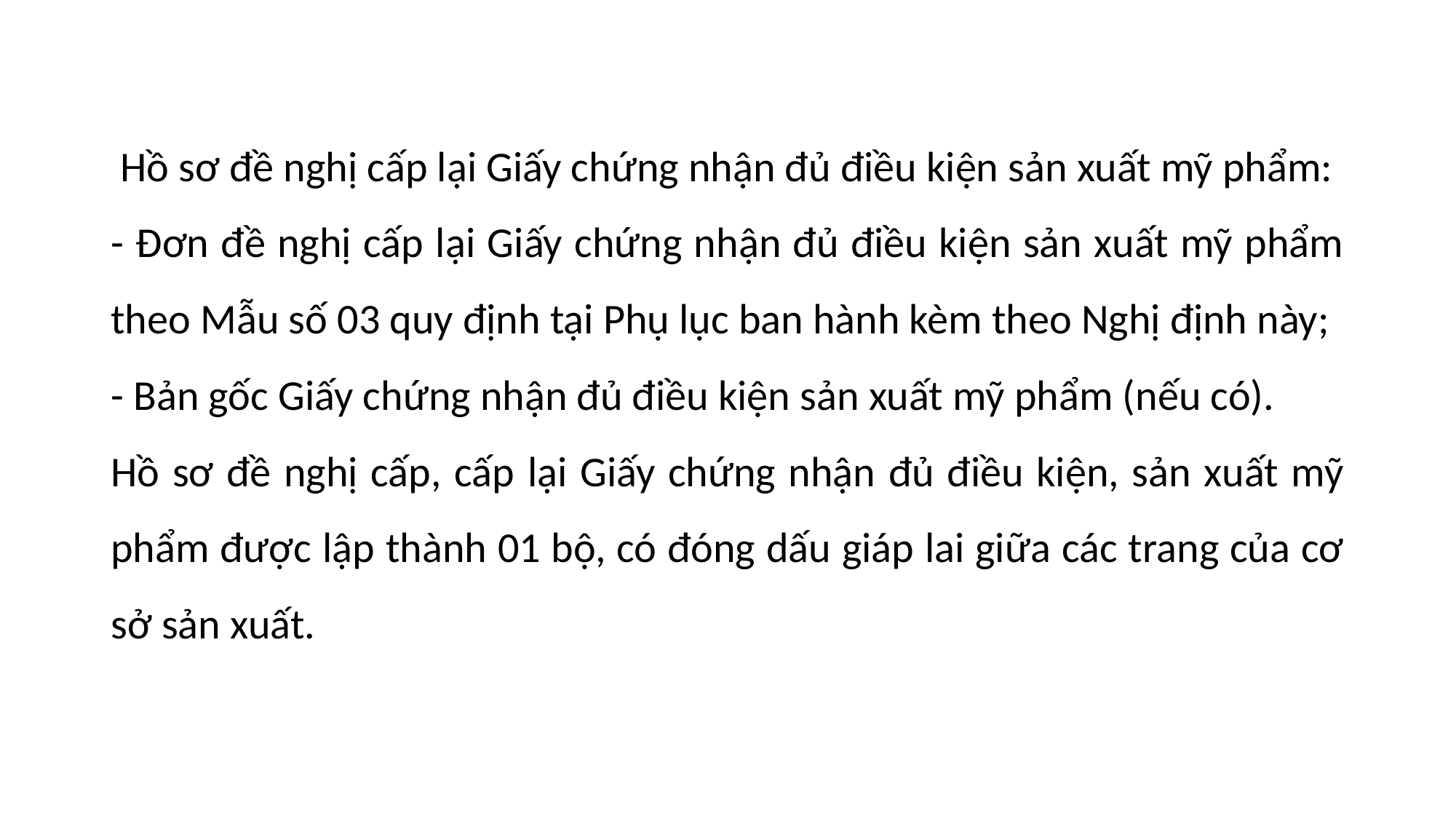

#
 Hồ sơ đề nghị cấp lại Giấy chứng nhận đủ điều kiện sản xuất mỹ phẩm:
- Đơn đề nghị cấp lại Giấy chứng nhận đủ điều kiện sản xuất mỹ phẩm theo Mẫu số 03 quy định tại Phụ lục ban hành kèm theo Nghị định này;
- Bản gốc Giấy chứng nhận đủ điều kiện sản xuất mỹ phẩm (nếu có).
Hồ sơ đề nghị cấp, cấp lại Giấy chứng nhận đủ điều kiện, sản xuất mỹ phẩm được lập thành 01 bộ, có đóng dấu giáp lai giữa các trang của cơ sở sản xuất.